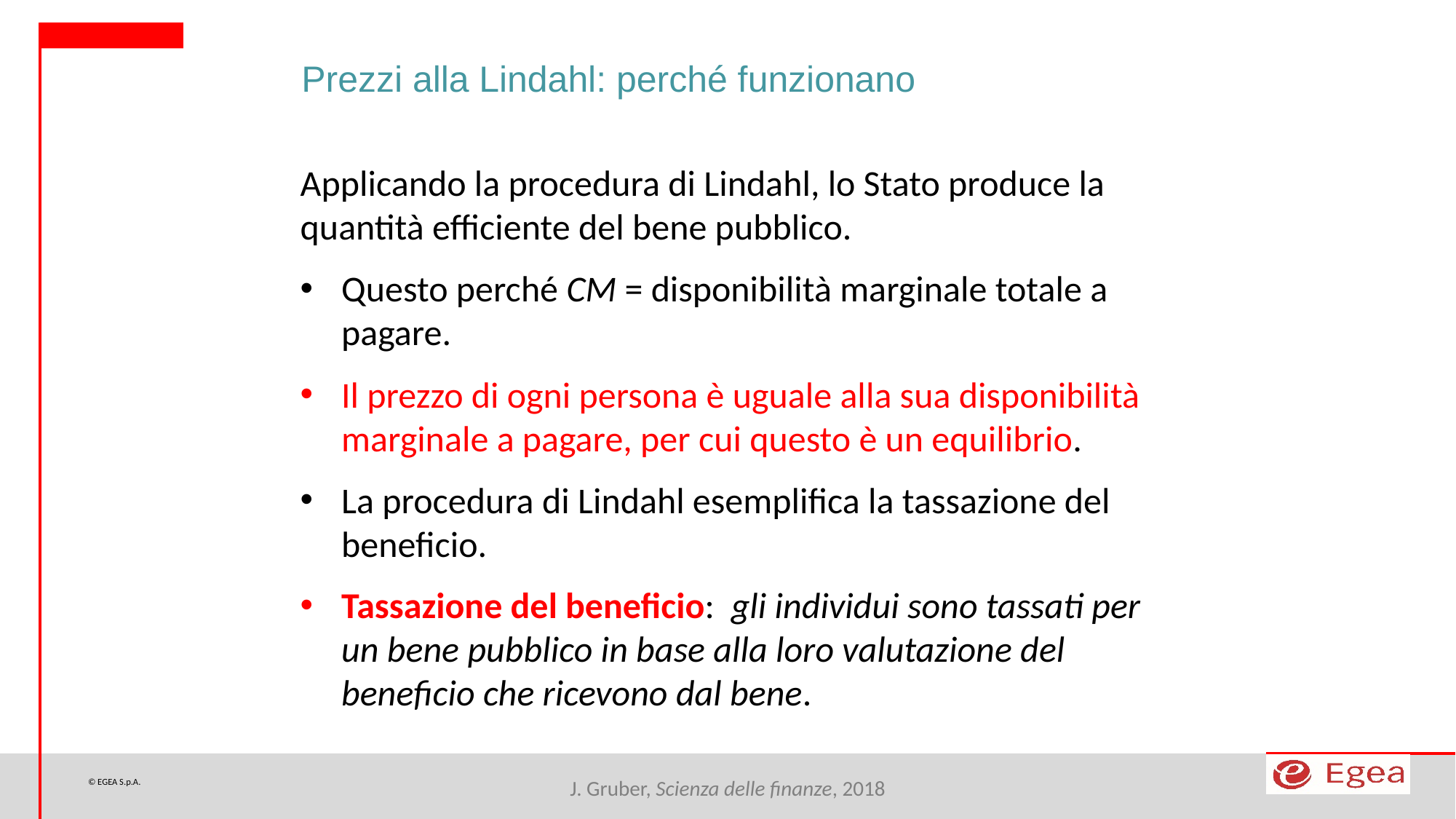

Prezzi alla Lindahl: perché funzionano
Applicando la procedura di Lindahl, lo Stato produce la quantità efficiente del bene pubblico.
Questo perché CM = disponibilità marginale totale a pagare.
Il prezzo di ogni persona è uguale alla sua disponibilità marginale a pagare, per cui questo è un equilibrio.
La procedura di Lindahl esemplifica la tassazione del beneficio.
Tassazione del beneficio:  gli individui sono tassati per un bene pubblico in base alla loro valutazione del beneficio che ricevono dal bene.